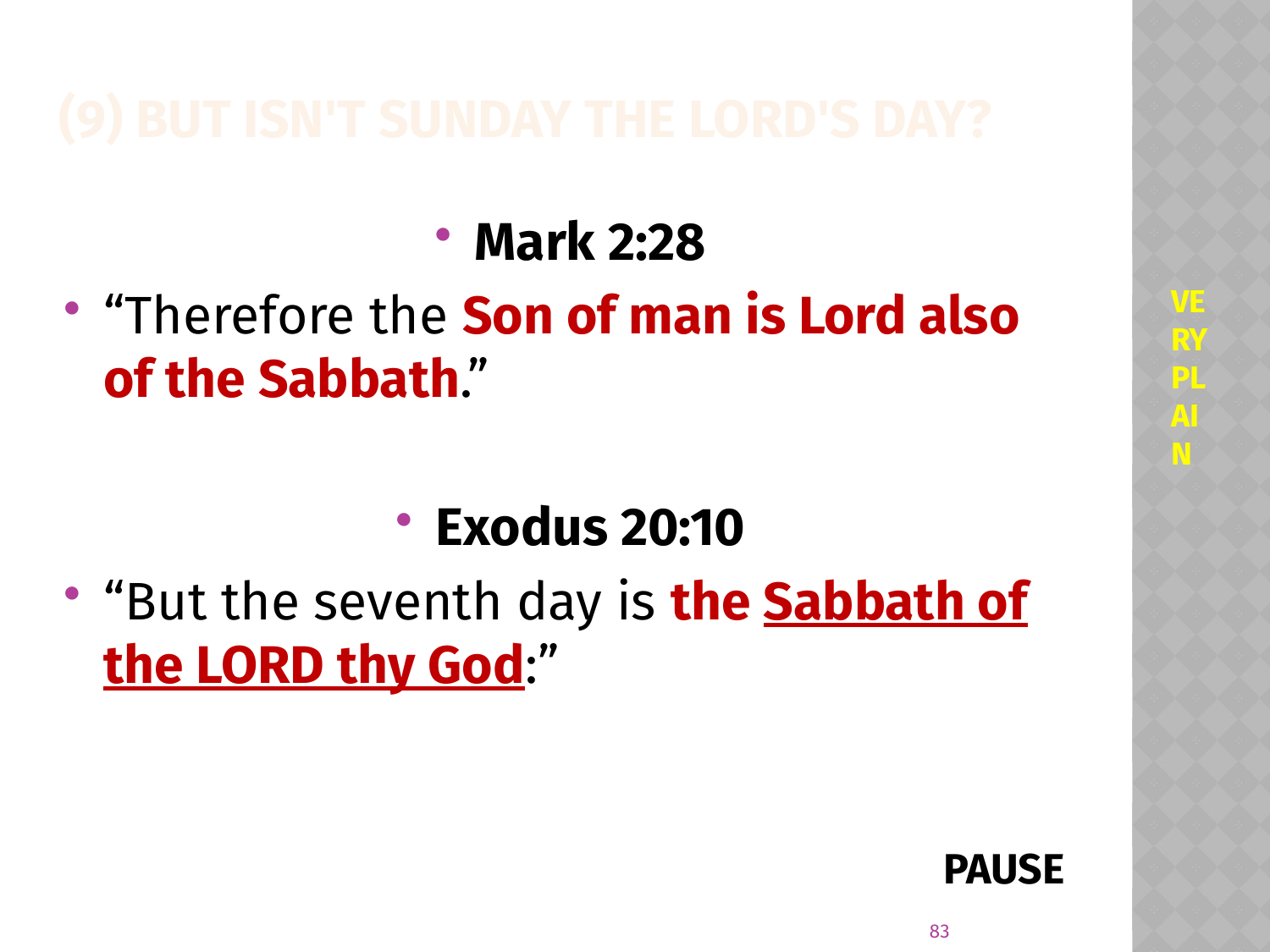

(9) But isn't Sunday the Lord's day?
Mark 2:28
“Therefore the Son of man is Lord also of the Sabbath.”

Exodus 20:10
“But the seventh day is the Sabbath of the LORD thy God:”
VERY PLAIN
PAUSE
83